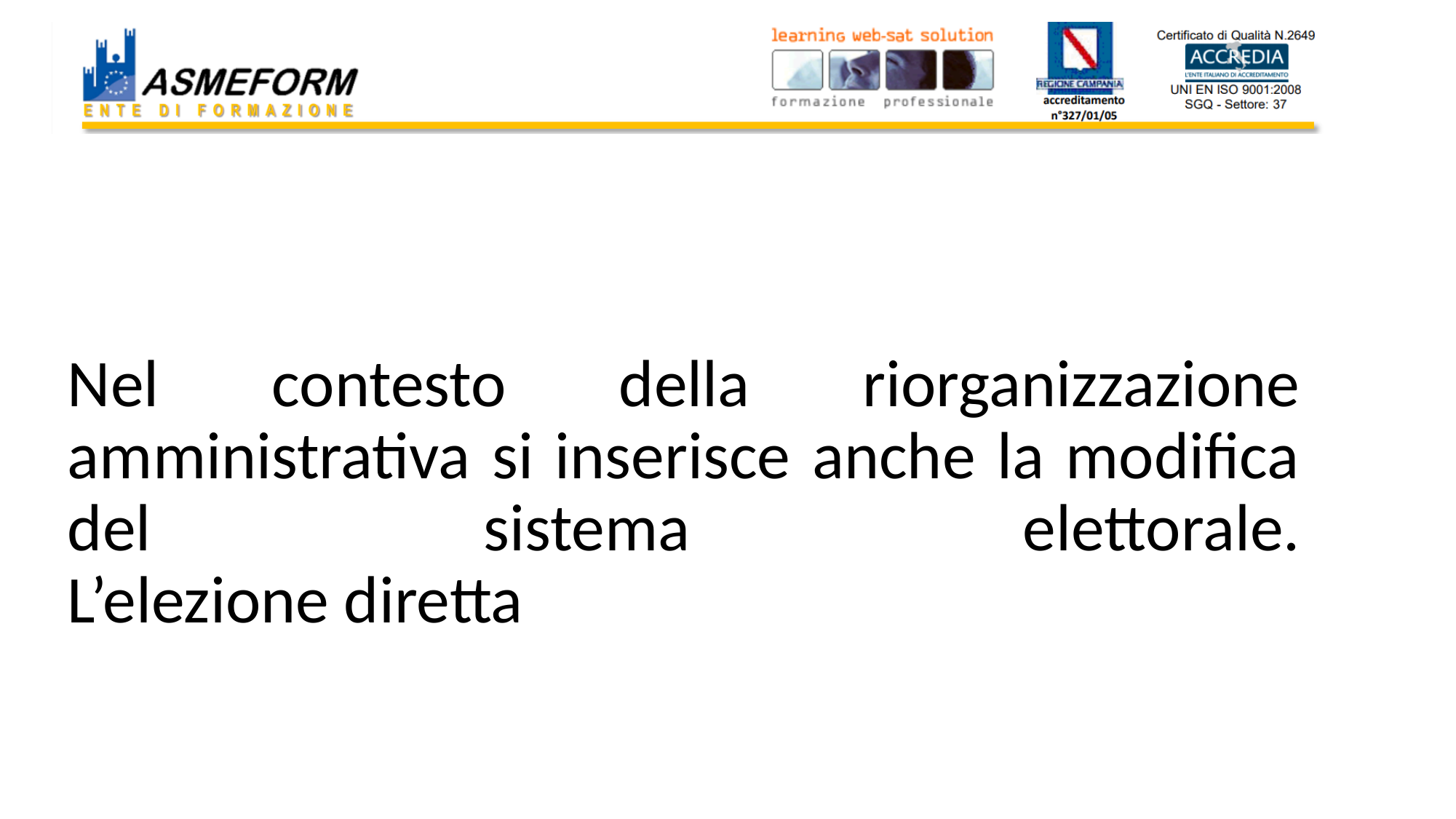

# Nel contesto della riorganizzazione amministrativa si inserisce anche la modifica del sistema elettorale. L’elezione diretta